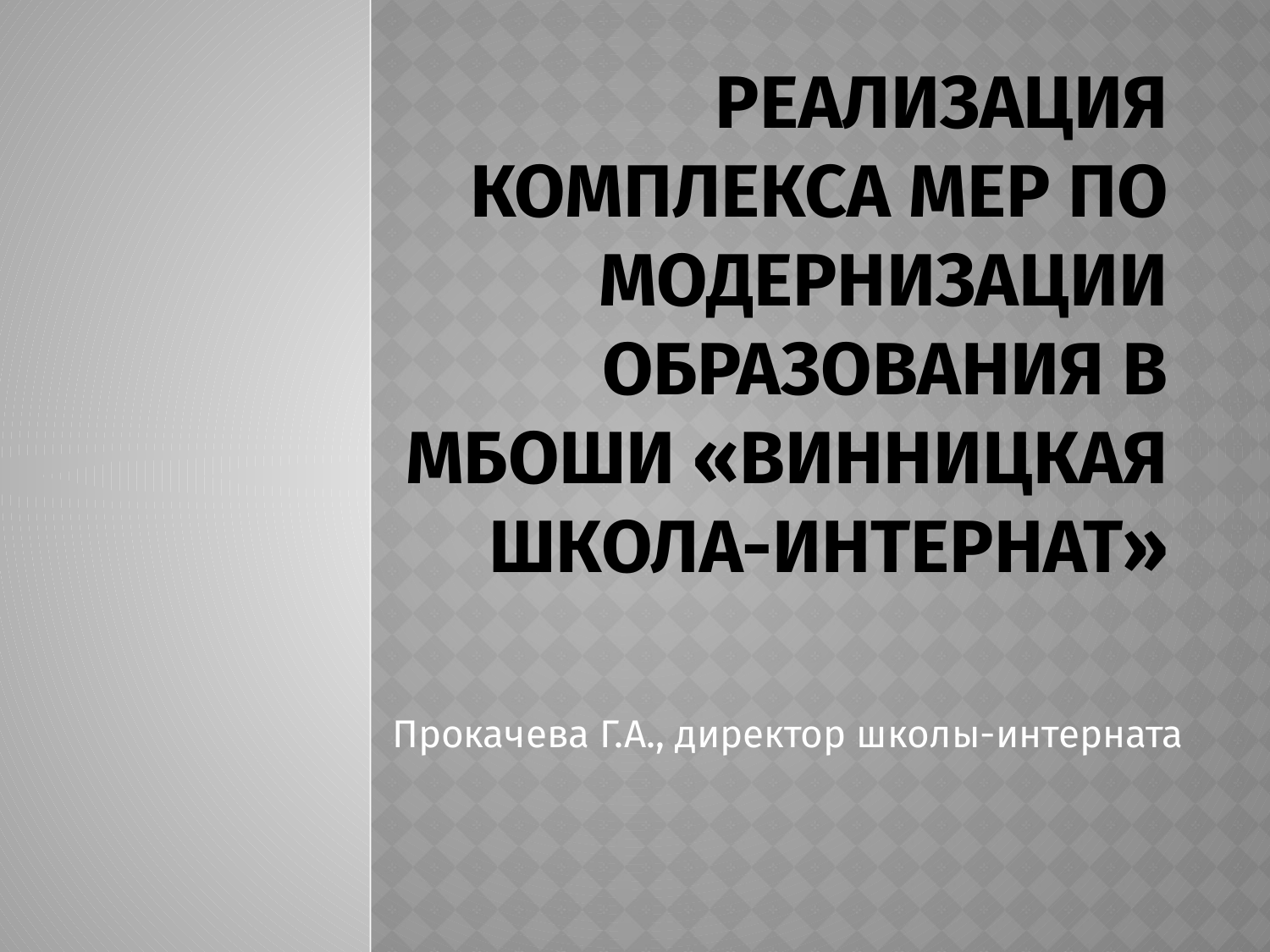

# Реализация комплекса мер по модернизации образования в МБОШИ «Винницкая школа-интернат»
Прокачева Г.А., директор школы-интерната